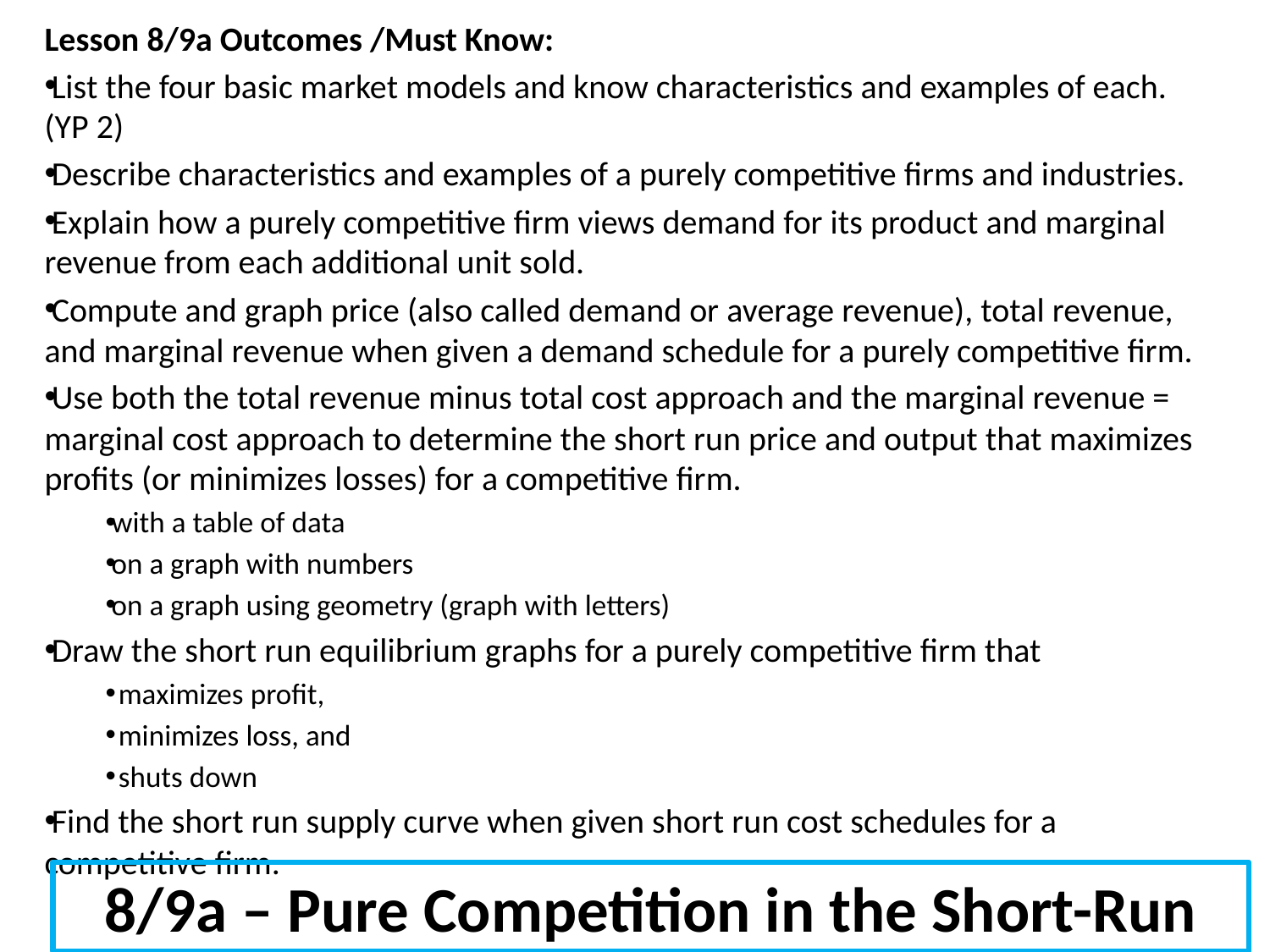

Lesson 8/9a Outcomes /Must Know:
List the four basic market models and know characteristics and examples of each. (YP 2)
Describe characteristics and examples of a purely competitive firms and industries.
Explain how a purely competitive firm views demand for its product and marginal revenue from each additional unit sold.
Compute and graph price (also called demand or average revenue), total revenue, and marginal revenue when given a demand schedule for a purely competitive firm.
Use both the total revenue minus total cost approach and the marginal revenue = marginal cost approach to determine the short run price and output that maximizes profits (or minimizes losses) for a competitive firm.
with a table of data
on a graph with numbers
on a graph using geometry (graph with letters)
Draw the short run equilibrium graphs for a purely competitive firm that
 maximizes profit,
 minimizes loss, and
 shuts down
Find the short run supply curve when given short run cost schedules for a competitive firm.
8/9a – Pure Competition in the Short-Run